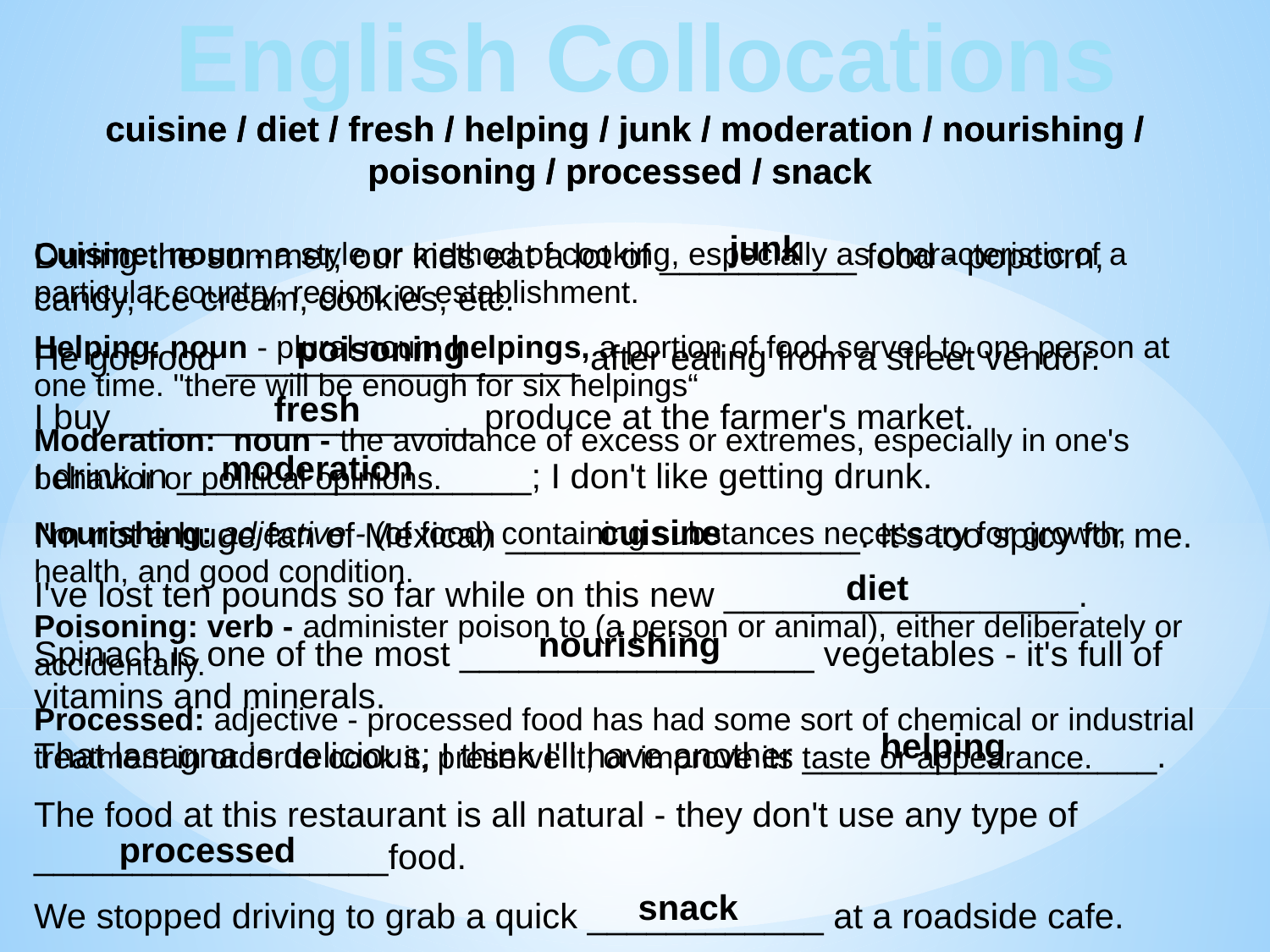

English Collocations

cuisine / diet / fresh / helping / junk / moderation / nourishing / poisoning / processed / snack

During the summer, our kids eat a lot of __________ food - popcorn, candy, ice cream, cookies, etc.

He got food __________________ after eating from a street vendor.

I buy __________________ produce at the farmer's market.

I drink in __________________; I don't like getting drunk.

I'm not a huge fan of Mexican __________________. It's too spicy for me.

I've lost ten pounds so far while on this new __________________.

Spinach is one of the most __________________ vegetables - it's full of vitamins and minerals.

That lasagna is delicious; I think I'll have another __________________.

The food at this restaurant is all natural - they don't use any type of __________________food.

We stopped driving to grab a quick ____________ at a roadside cafe.
cuisine / diet / fresh / helping / junk / moderation / nourishing / poisoning / processed / snack

Cuisine: noun - a style or method of cooking, especially as characteristic of a particular country, region, or establishment.

Helping: noun - plural noun: helpings, a portion of food served to one person at one time. "there will be enough for six helpings“

Moderation:  noun - the avoidance of excess or extremes, especially in one's behavior or political opinions.

Nourishing: adjective - (of food) containing substances necessary for growth, health, and good condition.

Poisoning: verb - administer poison to (a person or animal), either deliberately or accidentally.

Processed: adjective - processed food has had some sort of chemical or industrial treatment in order to cook it, preserve it, or improve its taste or appearance.

junk
poisoning
fresh
moderation
cuisine
diet
nourishing
helping
processed
snack